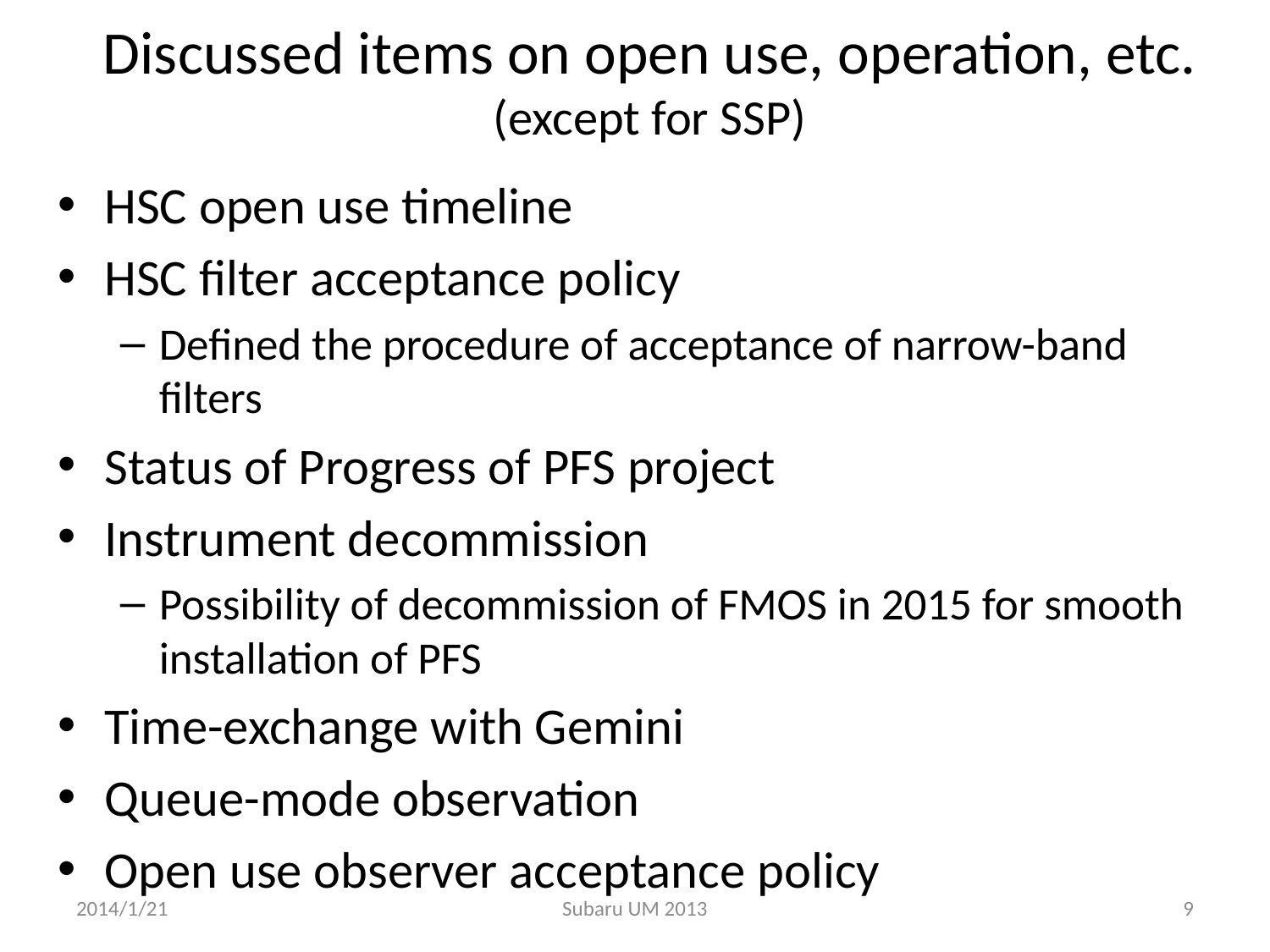

# Discussed items on open use, operation, etc. (except for SSP)
HSC open use timeline
HSC filter acceptance policy
Defined the procedure of acceptance of narrow-band filters
Status of Progress of PFS project
Instrument decommission
Possibility of decommission of FMOS in 2015 for smooth installation of PFS
Time-exchange with Gemini
Queue-mode observation
Open use observer acceptance policy
2014/1/21
Subaru UM 2013
9